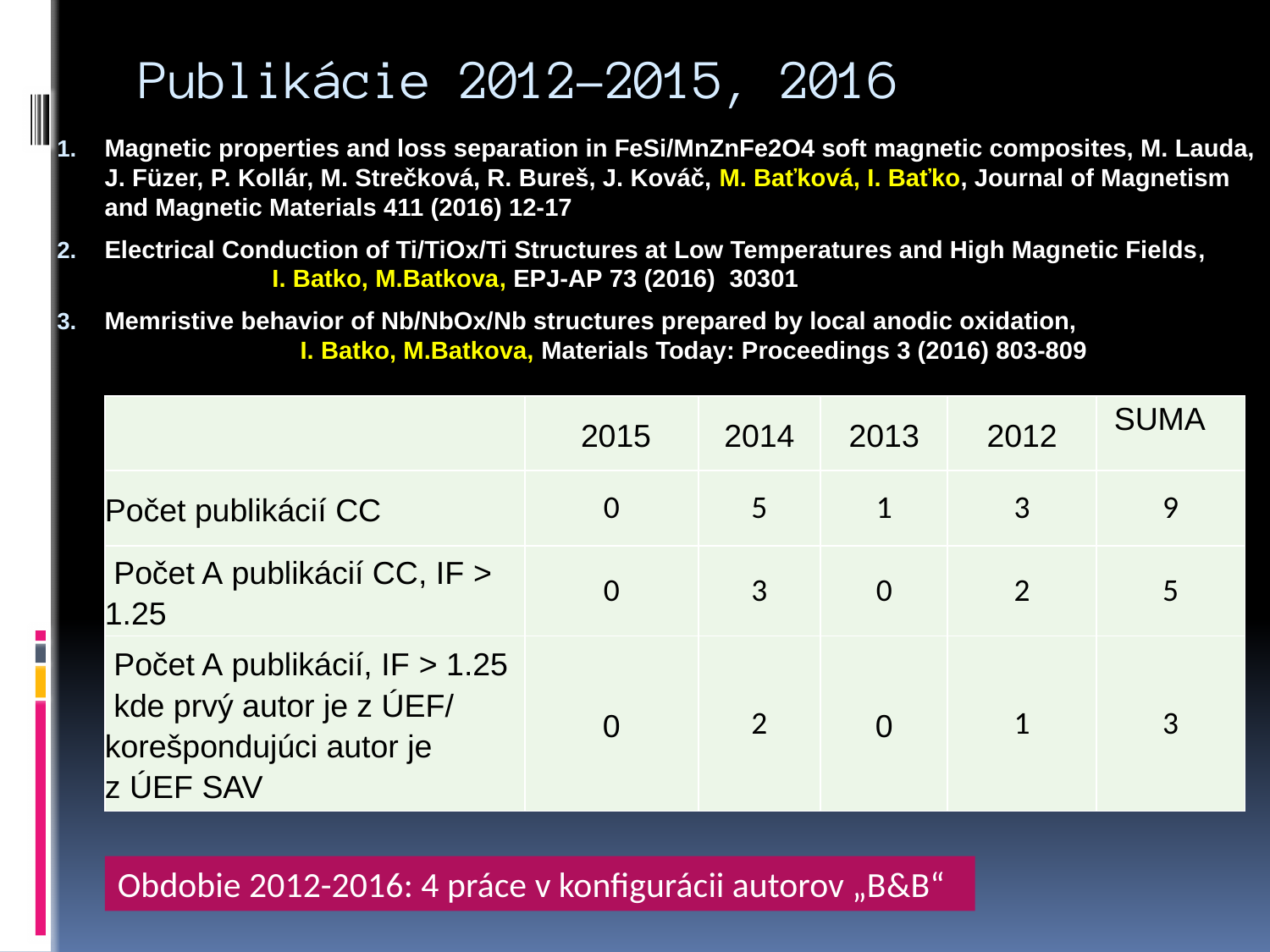

Publikácie 2012-2015, 2016
Magnetic properties and loss separation in FeSi/MnZnFe2O4 soft magnetic composites, M. Lauda, J. Füzer, P. Kollár, M. Strečková, R. Bureš, J. Kováč, M. Baťková, I. Baťko, Journal of Magnetism and Magnetic Materials 411 (2016) 12-17
Electrical Conduction of Ti/TiOx/Ti Structures at Low Temperatures and High Magnetic Fields,                                I. Batko, M.Batkova, EPJ-AP 73 (2016)  30301
Memristive behavior of Nb/NbOx/Nb structures prepared by local anodic oxidation,                                                      I. Batko, M.Batkova, Materials Today: Proceedings 3 (2016) 803-809
|  | 2015 | 2014 | 2013 | 2012 | SUMA |
| --- | --- | --- | --- | --- | --- |
| Počet publikácií CC | 0 | 5 | 1 | 3 | 9 |
| Počet A publikácií CC, IF > 1.25 | 0 | 3 | 0 | 2 | 5 |
| Počet A publikácií, IF > 1.25 kde prvý autor je z ÚEF/ korešpondujúci autor je z ÚEF SAV | 0 | 2 | 0 | 1 | 3 |
Obdobie 2012-2016: 4 práce v konfigurácii autorov „B&B“